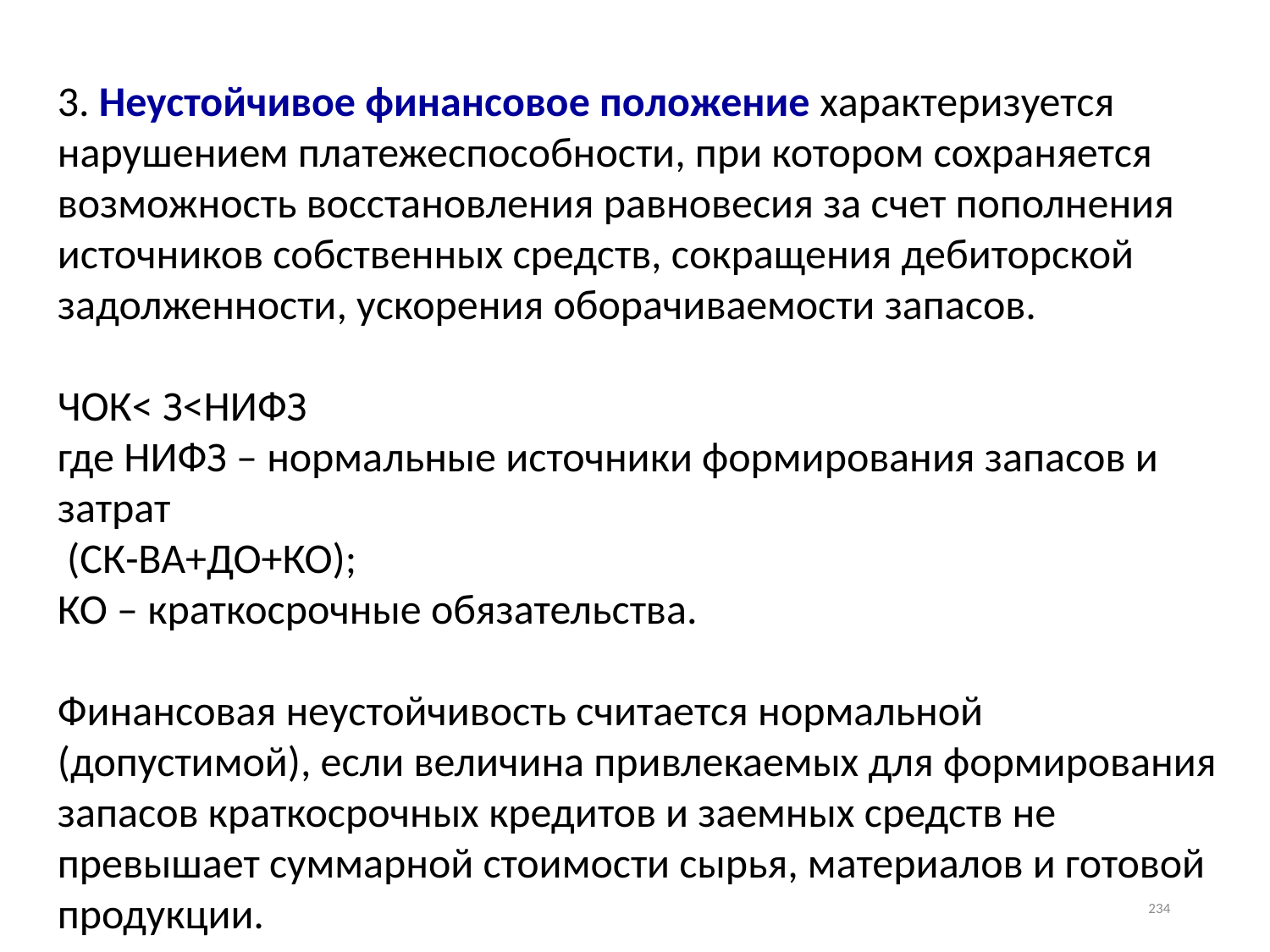

3. Неустойчивое финансовое положение характеризуется нарушением платежеспособности, при котором сохраняется возможность восстановления равновесия за счет пополнения источников собственных средств, сокращения дебиторской задолженности, ускорения оборачиваемости запасов.

ЧОК< З<НИФЗ
где НИФЗ – нормальные источники формирования запасов и затрат
 (СК-ВА+ДО+КО);
КО – краткосрочные обязательства.

Финансовая неустойчивость считается нормальной (допустимой), если величина привлекаемых для формирования запасов краткосрочных кредитов и заемных средств не превышает суммарной стоимости сырья, материалов и готовой продукции.
234